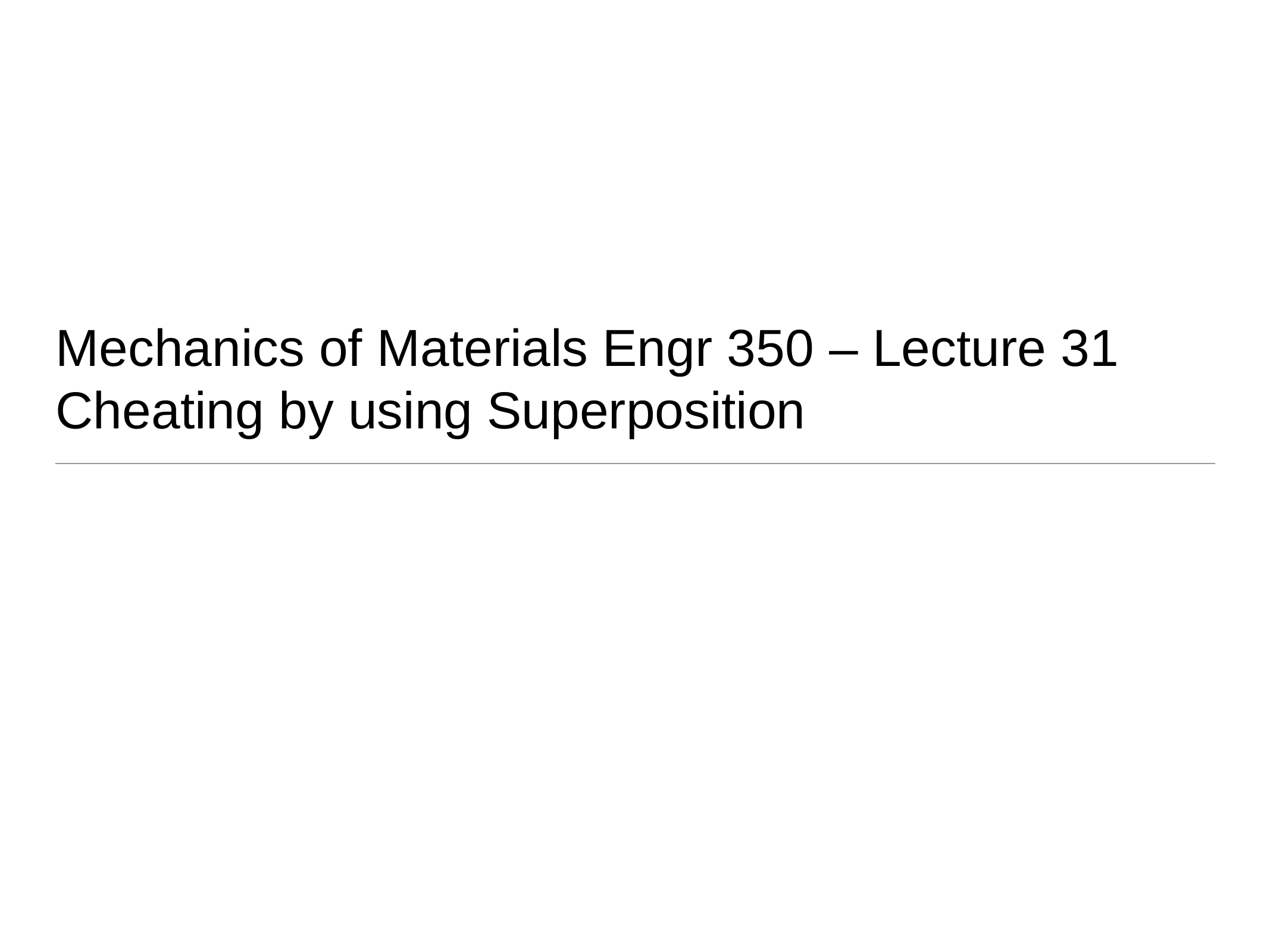

# Mechanics of Materials Engr 350 – Lecture 31 Cheating by using Superposition